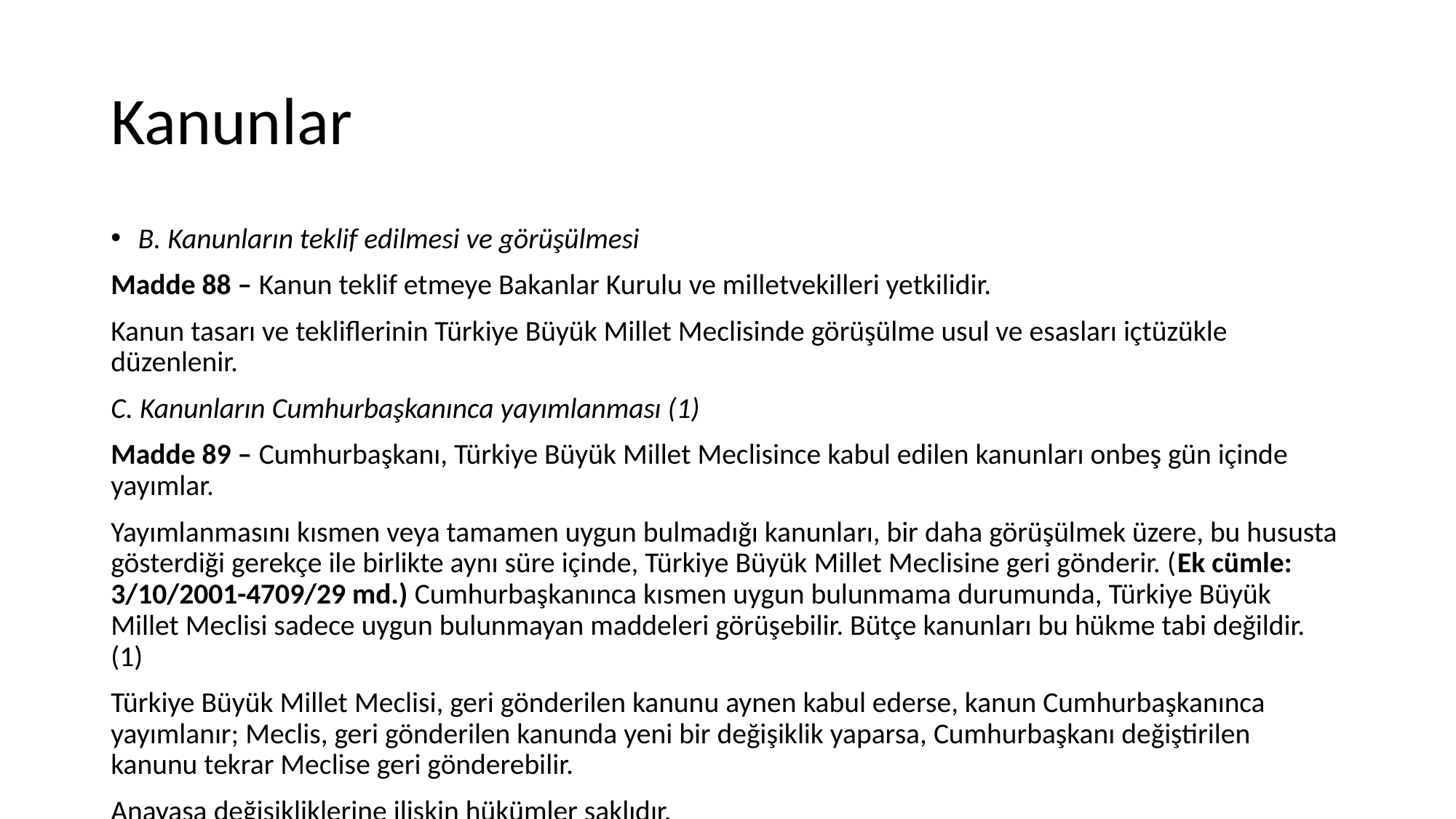

# Kanunlar
B. Kanunların teklif edilmesi ve görüşülmesi
Madde 88 – Kanun teklif etmeye Bakanlar Kurulu ve milletvekilleri yetkilidir.
Kanun tasarı ve tekliflerinin Türkiye Büyük Millet Meclisinde görüşülme usul ve esasları içtüzükle düzenlenir.
C. Kanunların Cumhurbaşkanınca yayımlanması (1)
Madde 89 – Cumhurbaşkanı, Türkiye Büyük Millet Meclisince kabul edilen kanunları onbeş gün içinde yayımlar.
Yayımlanmasını kısmen veya tamamen uygun bulmadığı kanunları, bir daha görüşülmek üzere, bu hususta gösterdiği gerekçe ile birlikte aynı süre içinde, Türkiye Büyük Millet Meclisine geri gönderir. (Ek cümle: 3/10/2001-4709/29 md.) Cumhurbaşkanınca kısmen uygun bulunmama durumunda, Türkiye Büyük Millet Meclisi sadece uygun bulunmayan maddeleri görüşebilir. Bütçe kanunları bu hükme tabi değildir. (1)
Türkiye Büyük Millet Meclisi, geri gönderilen kanunu aynen kabul ederse, kanun Cumhurbaşkanınca yayımlanır; Meclis, geri gönderilen kanunda yeni bir değişiklik yaparsa, Cumhurbaşkanı değiştirilen kanunu tekrar Meclise geri gönderebilir.
Anayasa değişikliklerine ilişkin hükümler saklıdır.